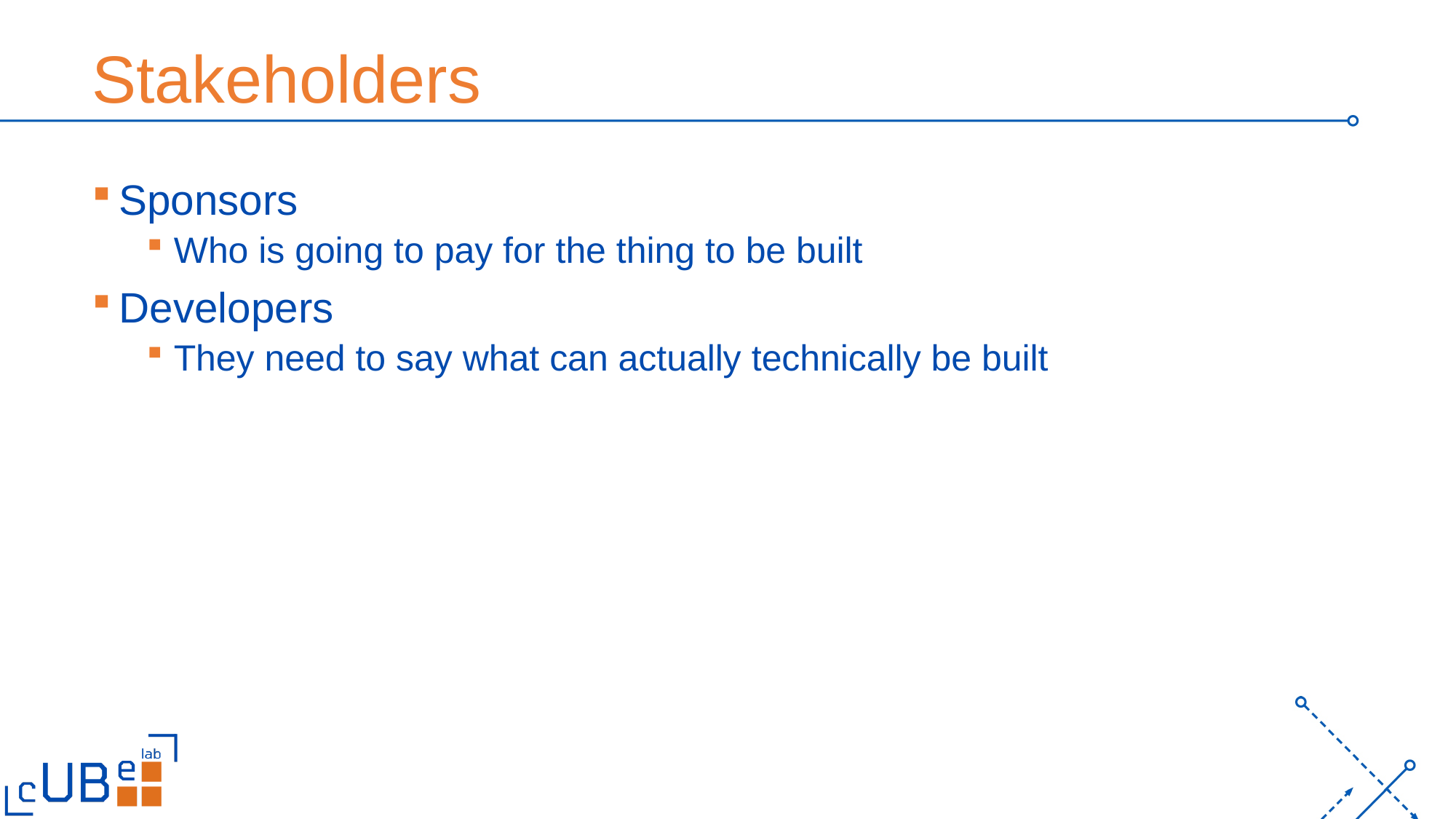

# Stakeholders
Sponsors
Who is going to pay for the thing to be built
Developers
They need to say what can actually technically be built